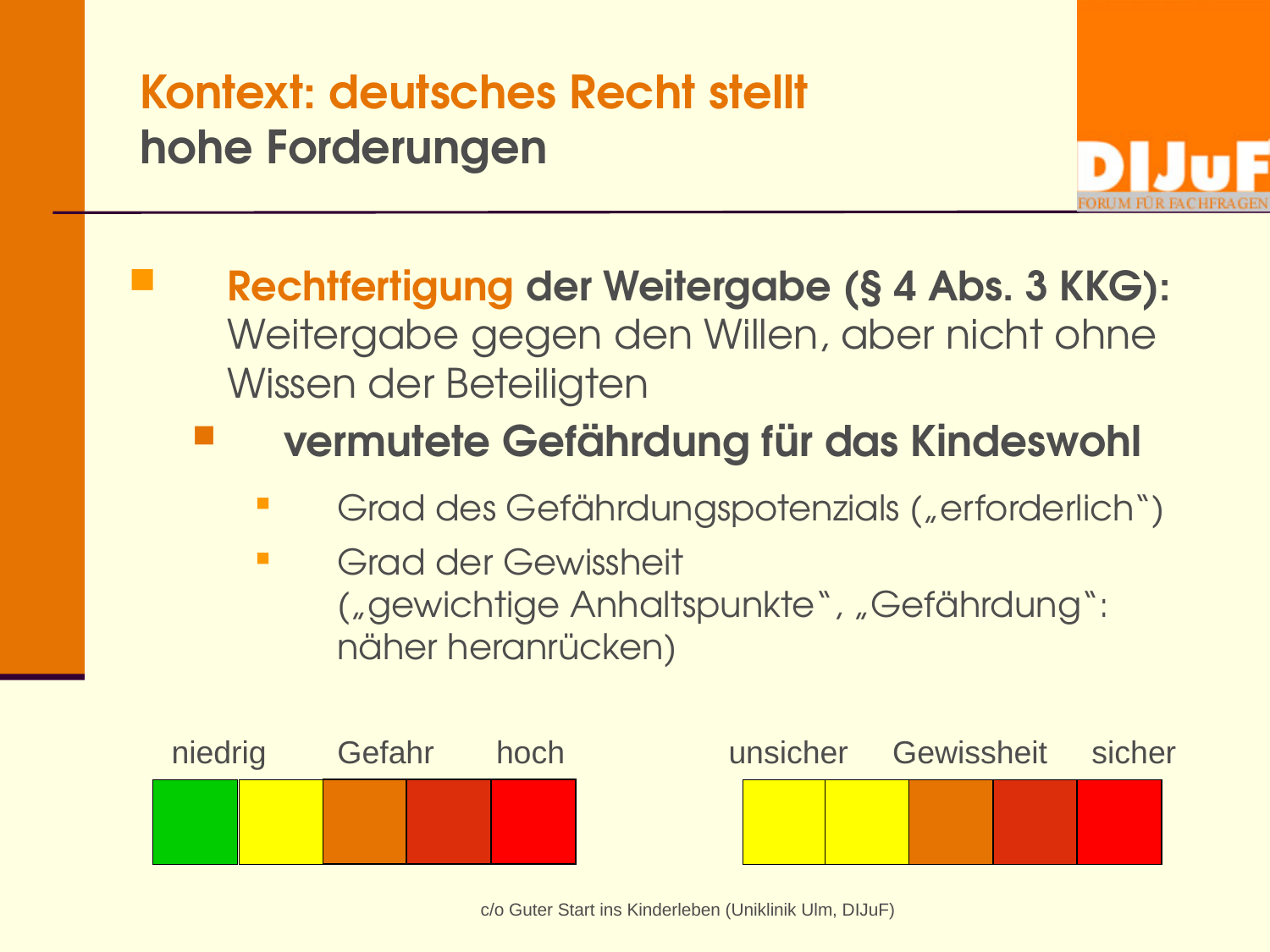

# Kontext: deutsches Recht stellt hohe Forderungen

Rechtfertigung der Weitergabe (§ 4 Abs. 3 KKG): Weitergabe gegen den Willen, aber nicht ohne Wissen der Beteiligten
vermutete Gefährdung für das Kindeswohl
Grad des Gefährdungspotenzials („erforderlich“)
Grad der Gewissheit
(„gewichtige Anhaltspunkte“, „Gefährdung“: näher heranrücken)
niedrig        Gefahr       hoch
unsicher     Gewissheit     sicher

c/o Guter Start ins Kinderleben (Uniklinik Ulm, DIJuF)